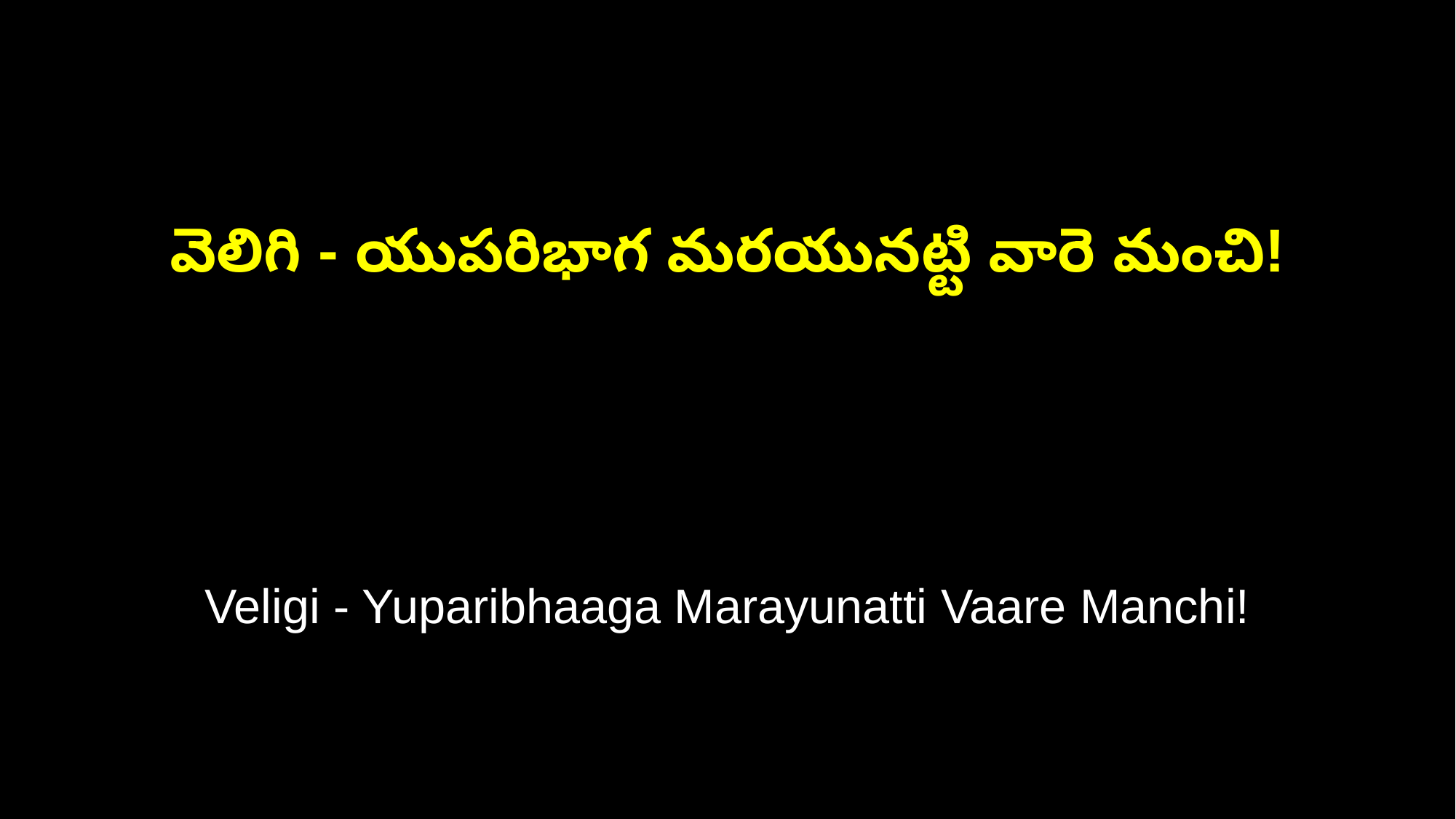

వెలిగి - యుపరిభాగ మరయునట్టి వారె మంచి!
Veligi - Yuparibhaaga Marayunatti Vaare Manchi!